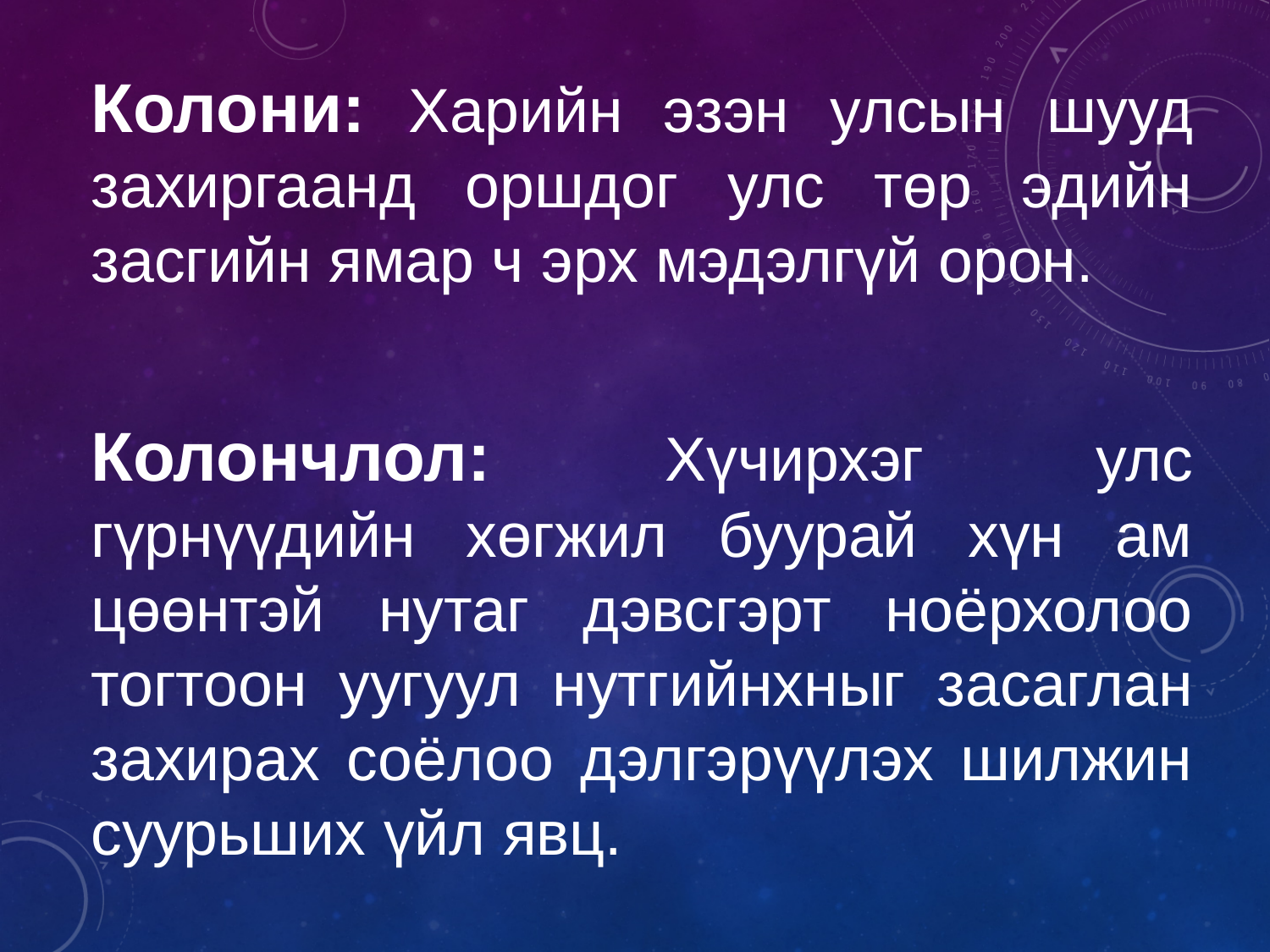

Колони: Харийн эзэн улсын шууд захиргаанд оршдог улс төр эдийн засгийн ямар ч эрх мэдэлгүй орон.

Колончлол: Хүчирхэг улс гүрнүүдийн хөгжил буурай хүн ам цөөнтэй нутаг дэвсгэрт ноёрхолоо тогтоон уугуул нутгийнхныг засаглан захирах соёлоо дэлгэрүүлэх шилжин суурьших үйл явц.